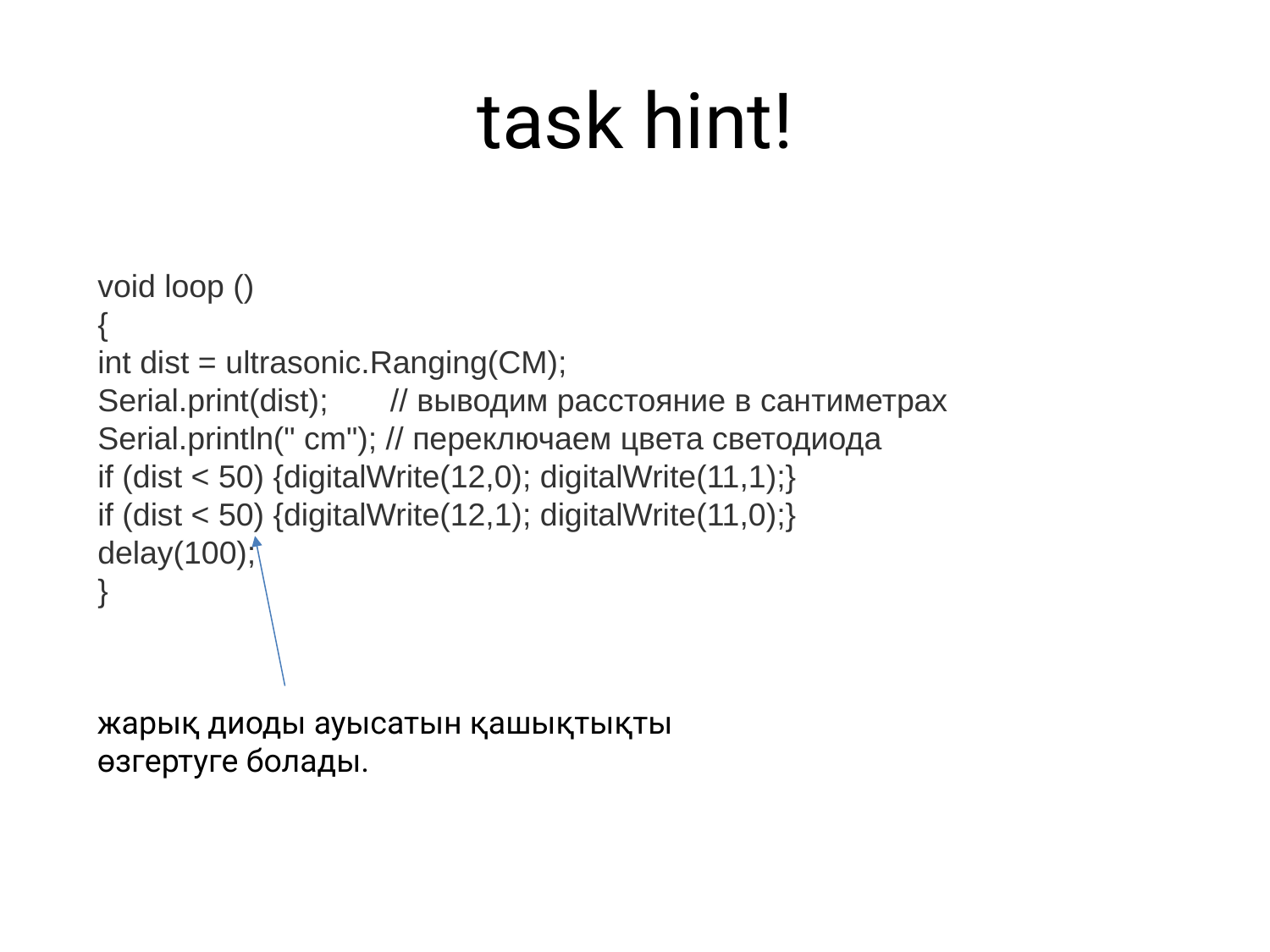

# task hint!
void loop ()
{
int dist = ultrasonic.Ranging(CM);
Serial.print(dist);       // выводим расстояние в сантиметрах Serial.println(" cm"); // переключаем цвета светодиода
if (dist < 50) {digitalWrite(12,0); digitalWrite(11,1);}
if (dist < 50) {digitalWrite(12,1); digitalWrite(11,0);}
delay(100);
}
жарық диоды ауысатын қашықтықты өзгертуге болады.